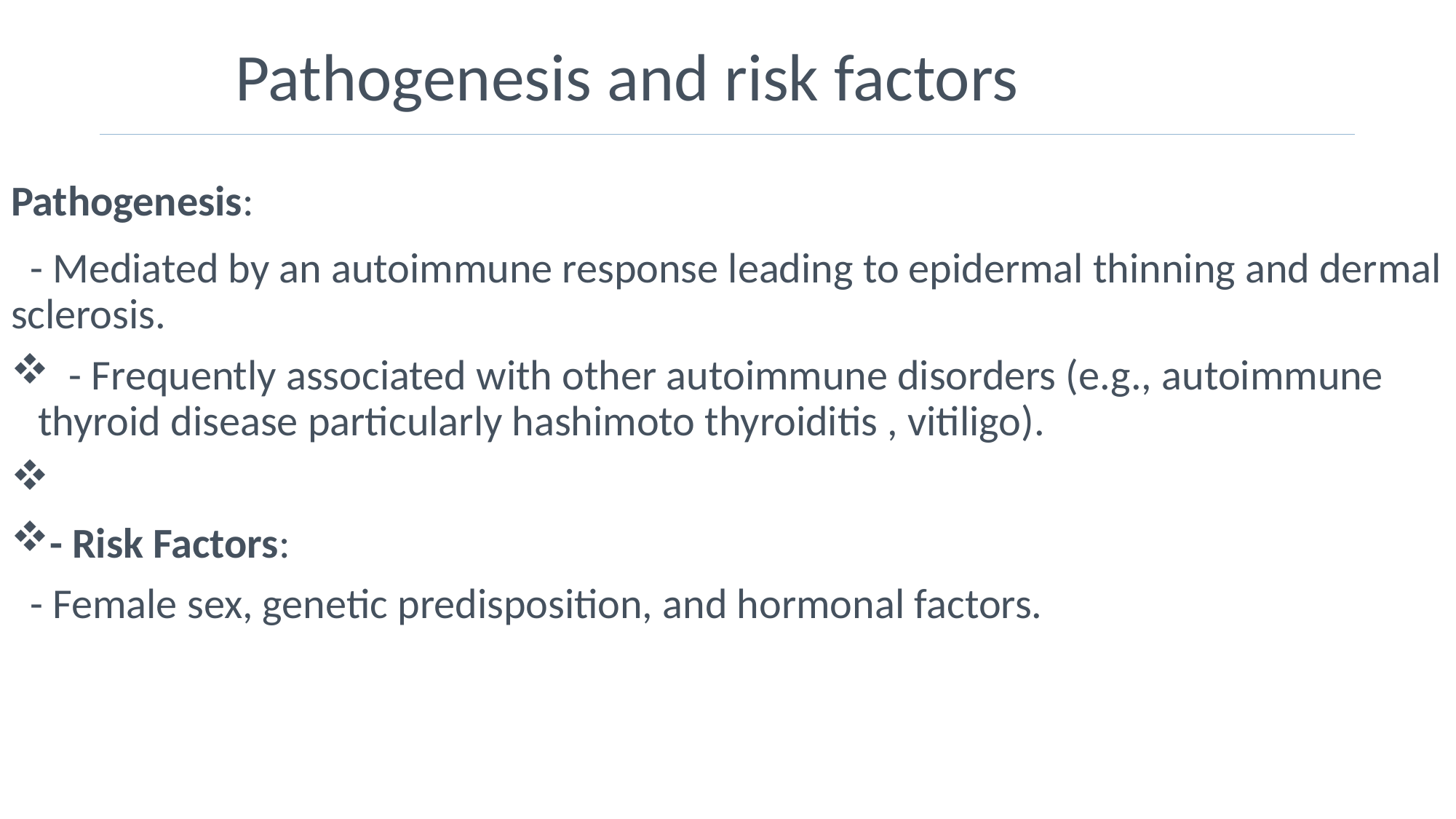

# Pathogenesis and risk factors
Pathogenesis:
  - Mediated by an autoimmune response leading to epidermal thinning and dermal sclerosis.
  - Frequently associated with other autoimmune disorders (e.g., autoimmune thyroid disease particularly hashimoto thyroiditis , vitiligo).

- Risk Factors:
  - Female sex, genetic predisposition, and hormonal factors.